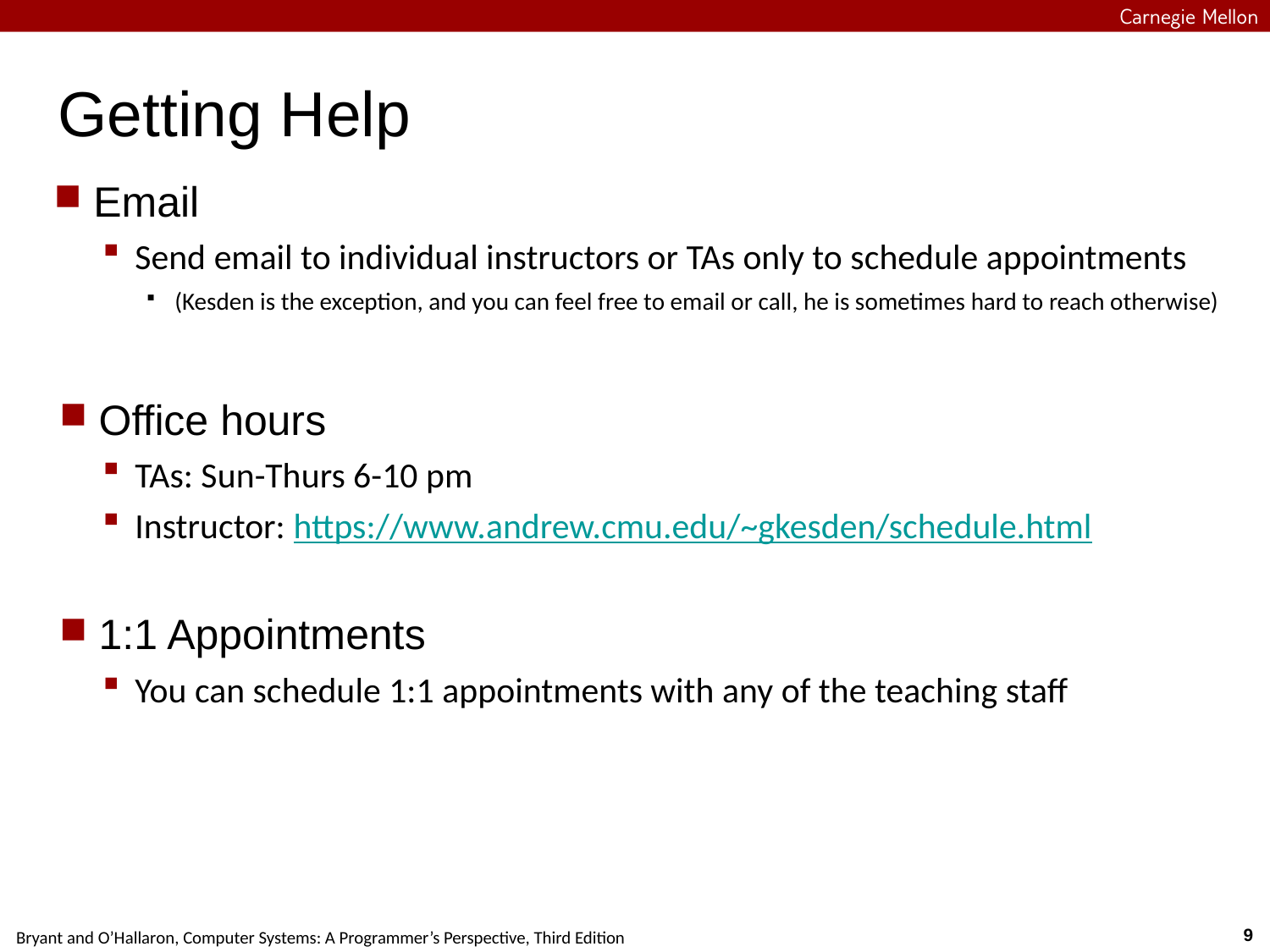

Carnegie Mellon
# Getting Help
Email
Send email to individual instructors or TAs only to schedule appointments
(Kesden is the exception, and you can feel free to email or call, he is sometimes hard to reach otherwise)

Office hours
TAs: Sun-Thurs 6-10 pm
Instructor: https://www.andrew.cmu.edu/~gkesden/schedule.html

1:1 Appointments
You can schedule 1:1 appointments with any of the teaching staff